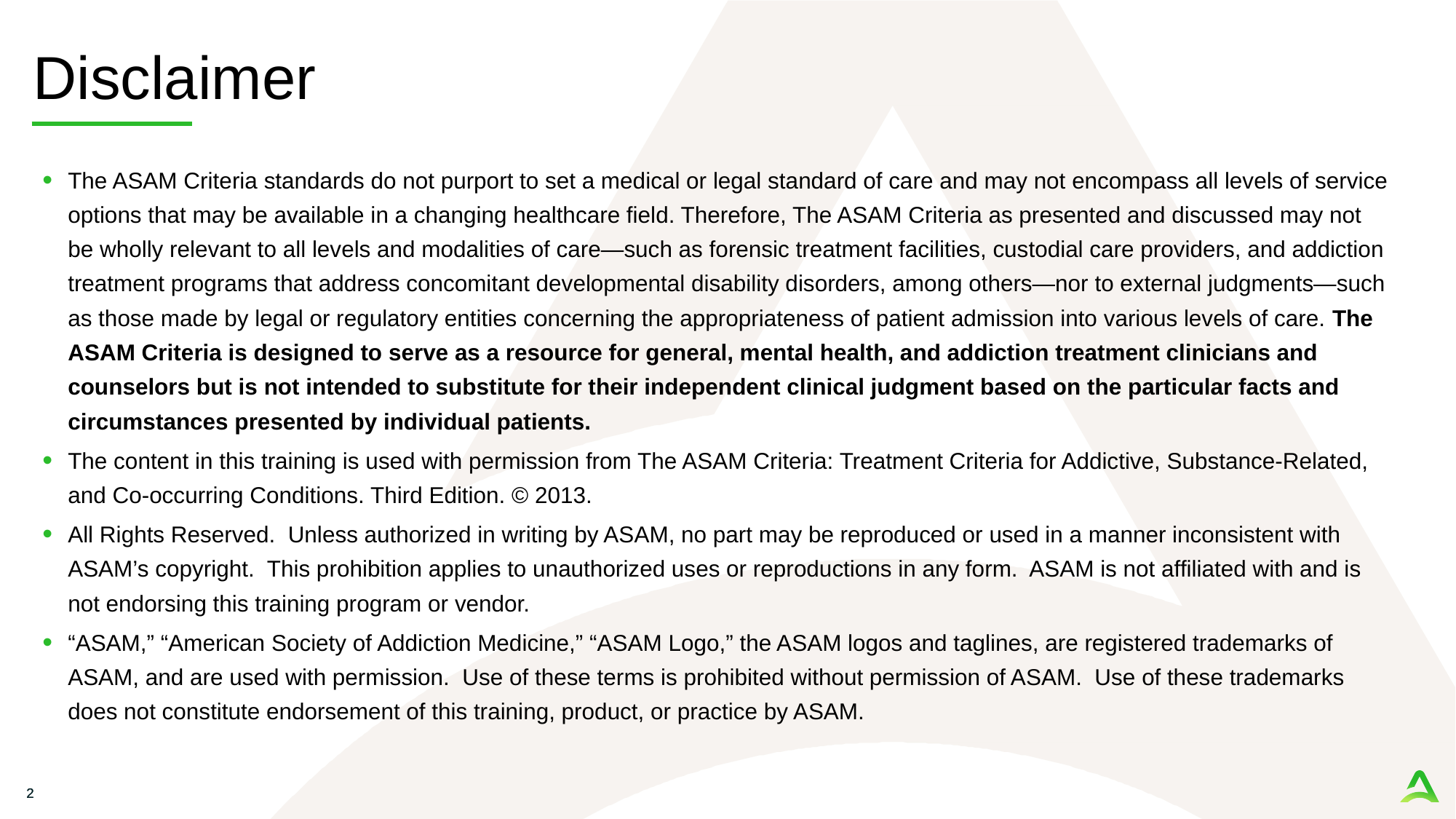

# Disclaimer
The ASAM Criteria standards do not purport to set a medical or legal standard of care and may not encompass all levels of service options that may be available in a changing healthcare field. Therefore, The ASAM Criteria as presented and discussed may not be wholly relevant to all levels and modalities of care—such as forensic treatment facilities, custodial care providers, and addiction treatment programs that address concomitant developmental disability disorders, among others—nor to external judgments—such as those made by legal or regulatory entities concerning the appropriateness of patient admission into various levels of care. The ASAM Criteria is designed to serve as a resource for general, mental health, and addiction treatment clinicians and counselors but is not intended to substitute for their independent clinical judgment based on the particular facts and circumstances presented by individual patients.
The content in this training is used with permission from The ASAM Criteria: Treatment Criteria for Addictive, Substance-Related, and Co-occurring Conditions. Third Edition. © 2013.
All Rights Reserved.  Unless authorized in writing by ASAM, no part may be reproduced or used in a manner inconsistent with ASAM’s copyright.  This prohibition applies to unauthorized uses or reproductions in any form.  ASAM is not affiliated with and is not endorsing this training program or vendor.
“ASAM,” “American Society of Addiction Medicine,” “ASAM Logo,” the ASAM logos and taglines, are registered trademarks of ASAM, and are used with permission.  Use of these terms is prohibited without permission of ASAM.  Use of these trademarks does not constitute endorsement of this training, product, or practice by ASAM.